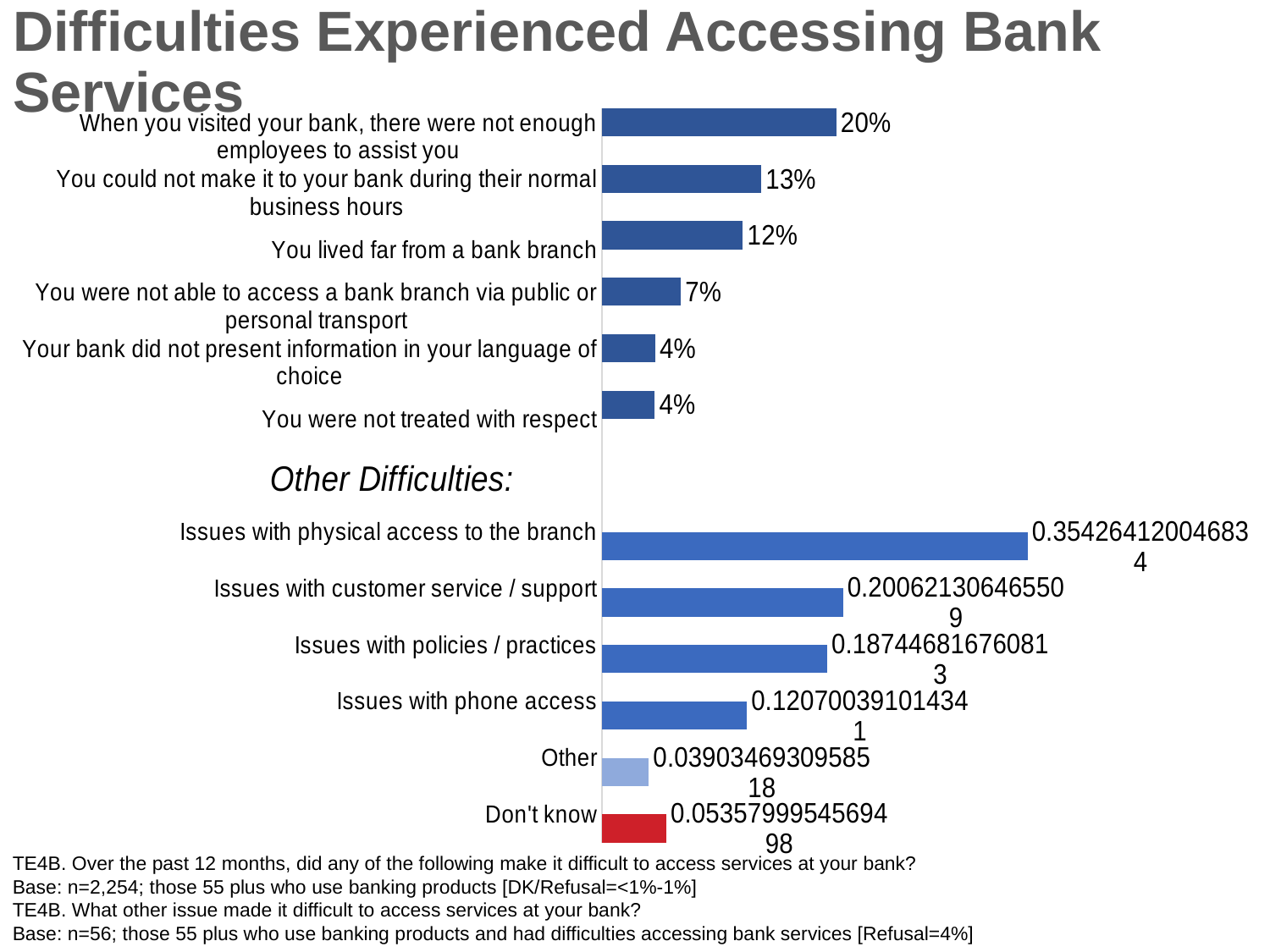

# Difficulties Experienced Accessing Bank Services

### Chart

| Category | Yes | Series 2 |
|---|---|---|
| When you visited your bank, there were not enough employees to assist you | 0.19515743504318298 | None |
| You could not make it to your bank during their normal business hours | 0.13262674616393527 | None |
| You lived far from a bank branch | 0.11737176338194429 | None |
| You were not able to access a bank branch via public or personal transport | 0.06574550448627722 | None |
| Your bank did not present information in your language of choice | 0.0444684068101252 | None |
| You were not treated with respect | 0.04399831886725877 | None |
|  | None | None |
| Issues with physical access to the branch | None | 0.354264120046834 |
| Issues with customer service / support | None | 0.20062130646550883 |
| Issues with policies / practices | None | 0.18744681676081296 |
| Issues with phone access | None | 0.1207003910143412 |
| Other | None | 0.03903469309585183 |
| Don't know | None | 0.05357999545694975 |
TE4B. Over the past 12 months, did any of the following make it difficult to access services at your bank?
Base: n=2,254; those 55 plus who use banking products [DK/Refusal=<1%-1%]
TE4B. What other issue made it difficult to access services at your bank?
Base: n=56; those 55 plus who use banking products and had difficulties accessing bank services [Refusal=4%]